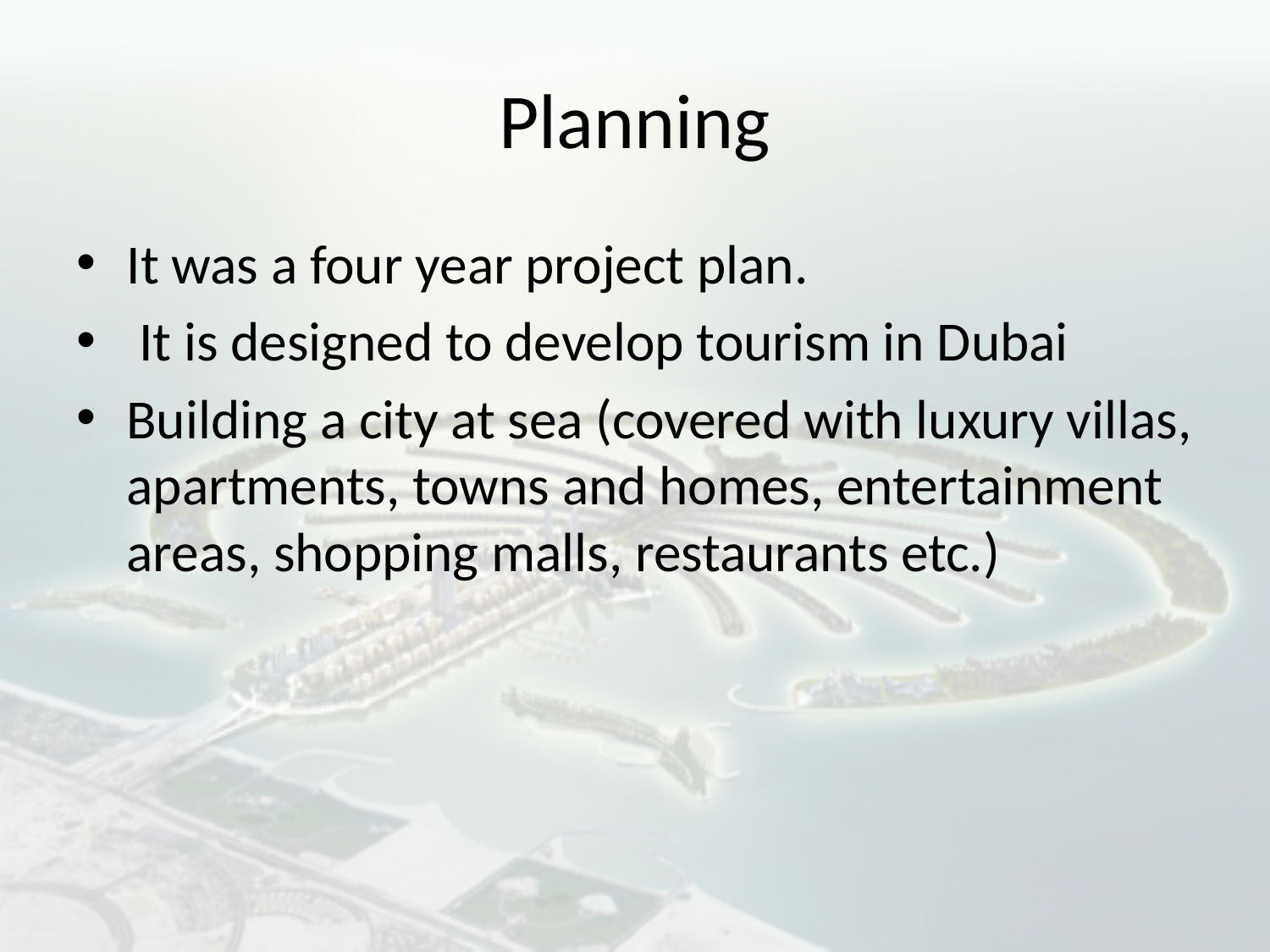

# Planning
It was a four year project plan.
 It is designed to develop tourism in Dubai
Building a city at sea (covered with luxury villas, apartments, towns and homes, entertainment areas, shopping malls, restaurants etc.)